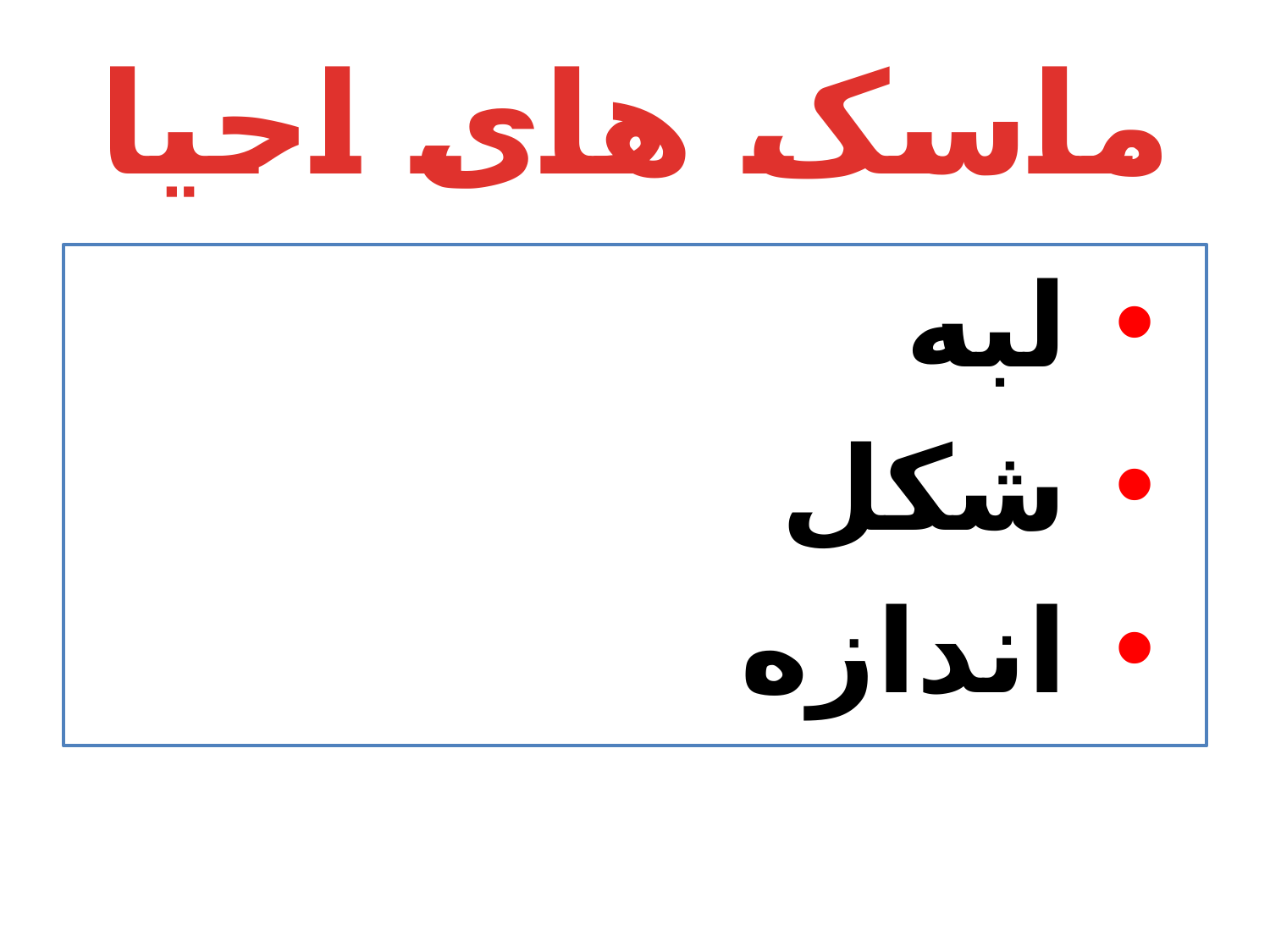

# ماسک های احیا
 لبه
 شکل
 اندازه